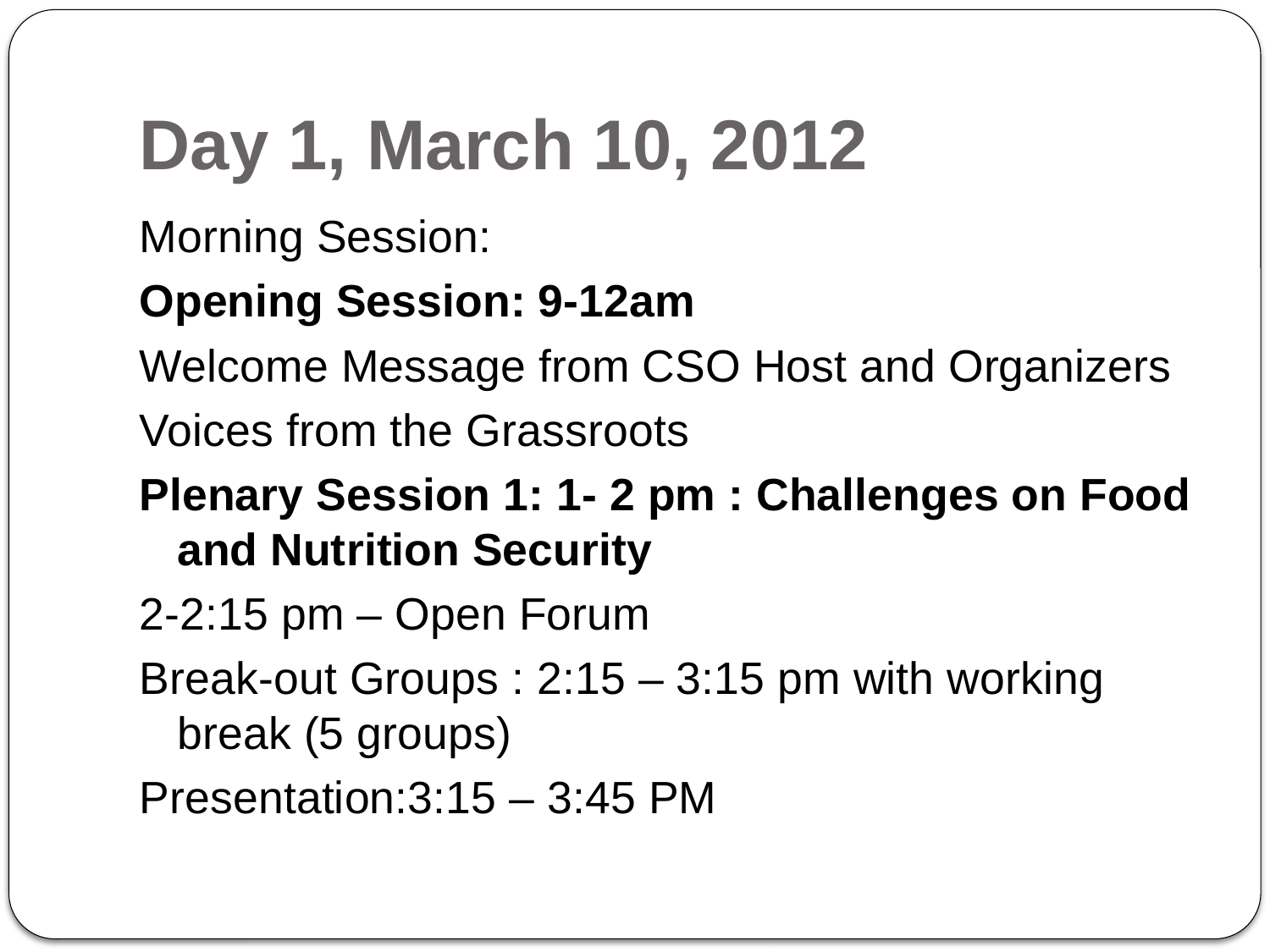

# Day 1, March 10, 2012
Morning Session:
Opening Session: 9-12am
Welcome Message from CSO Host and Organizers
Voices from the Grassroots
Plenary Session 1: 1- 2 pm : Challenges on Food and Nutrition Security
2-2:15 pm – Open Forum
Break-out Groups : 2:15 – 3:15 pm with working break (5 groups)
Presentation:3:15 – 3:45 PM